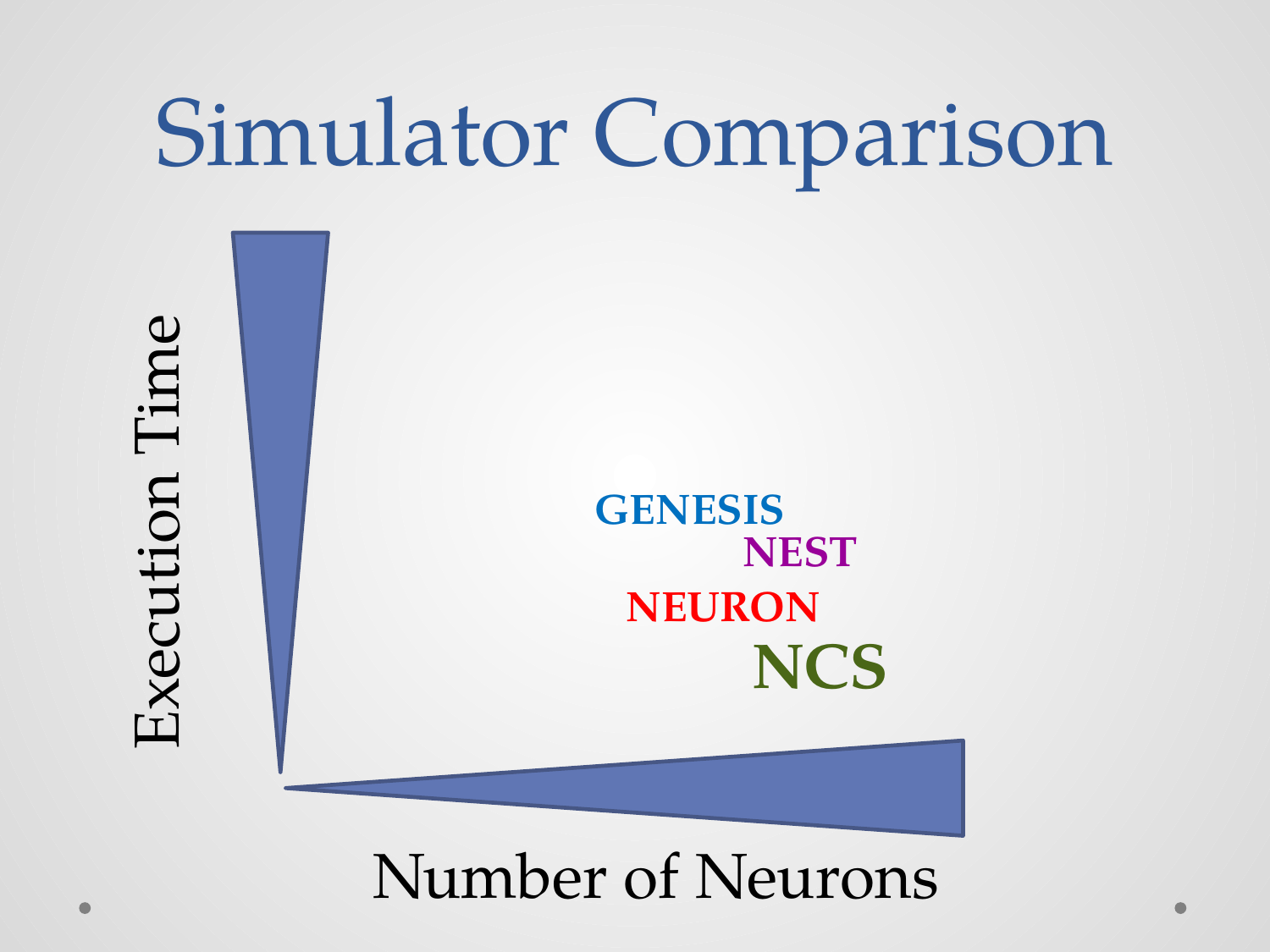

# Simulator Comparison
Execution Time

GENESIS
NEST
NEURON
Number of Neurons
NCS